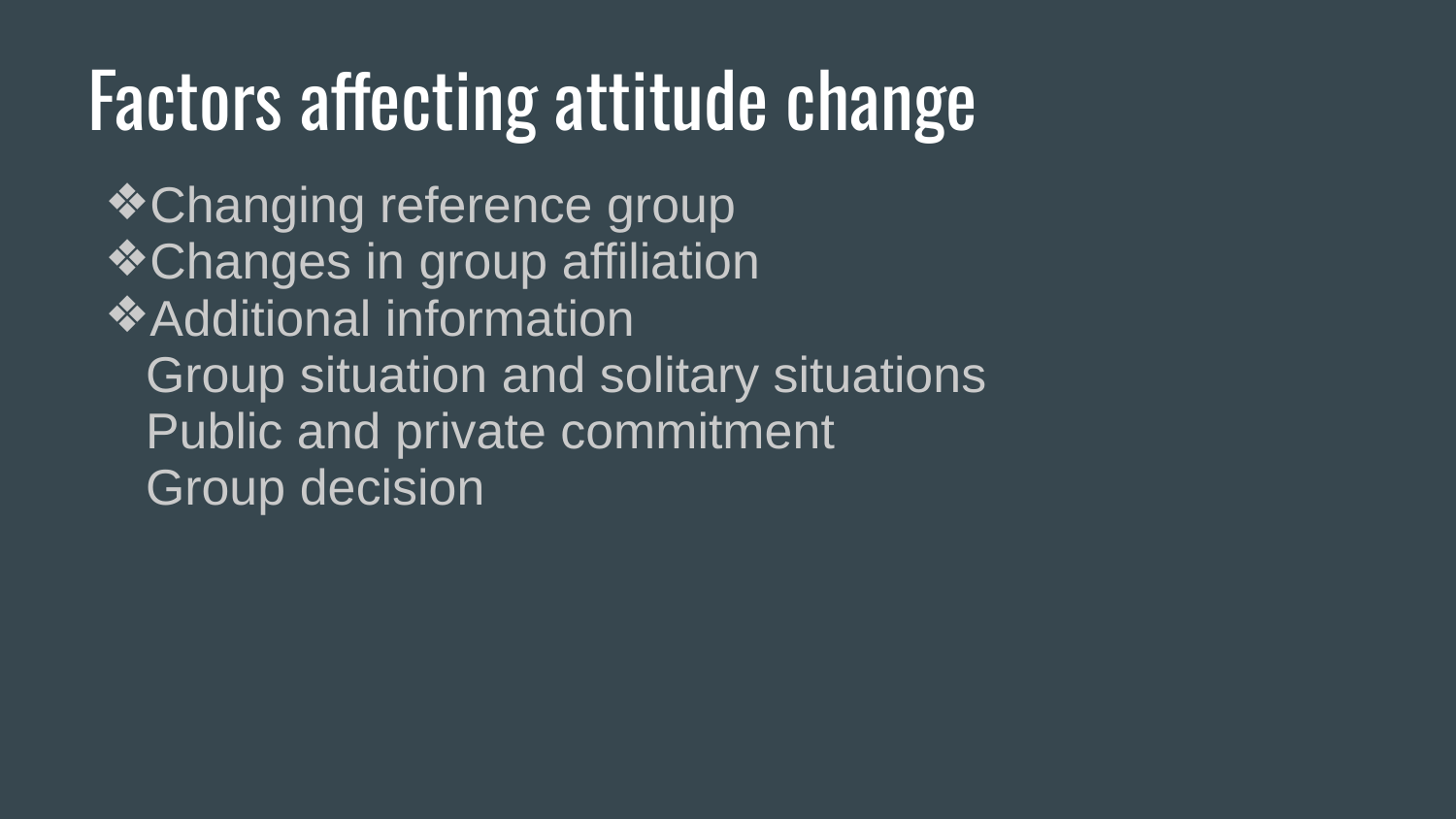

# Factors affecting attitude change
Changing reference group
Changes in group affiliation
Additional information
Group situation and solitary situations
Public and private commitment
Group decision